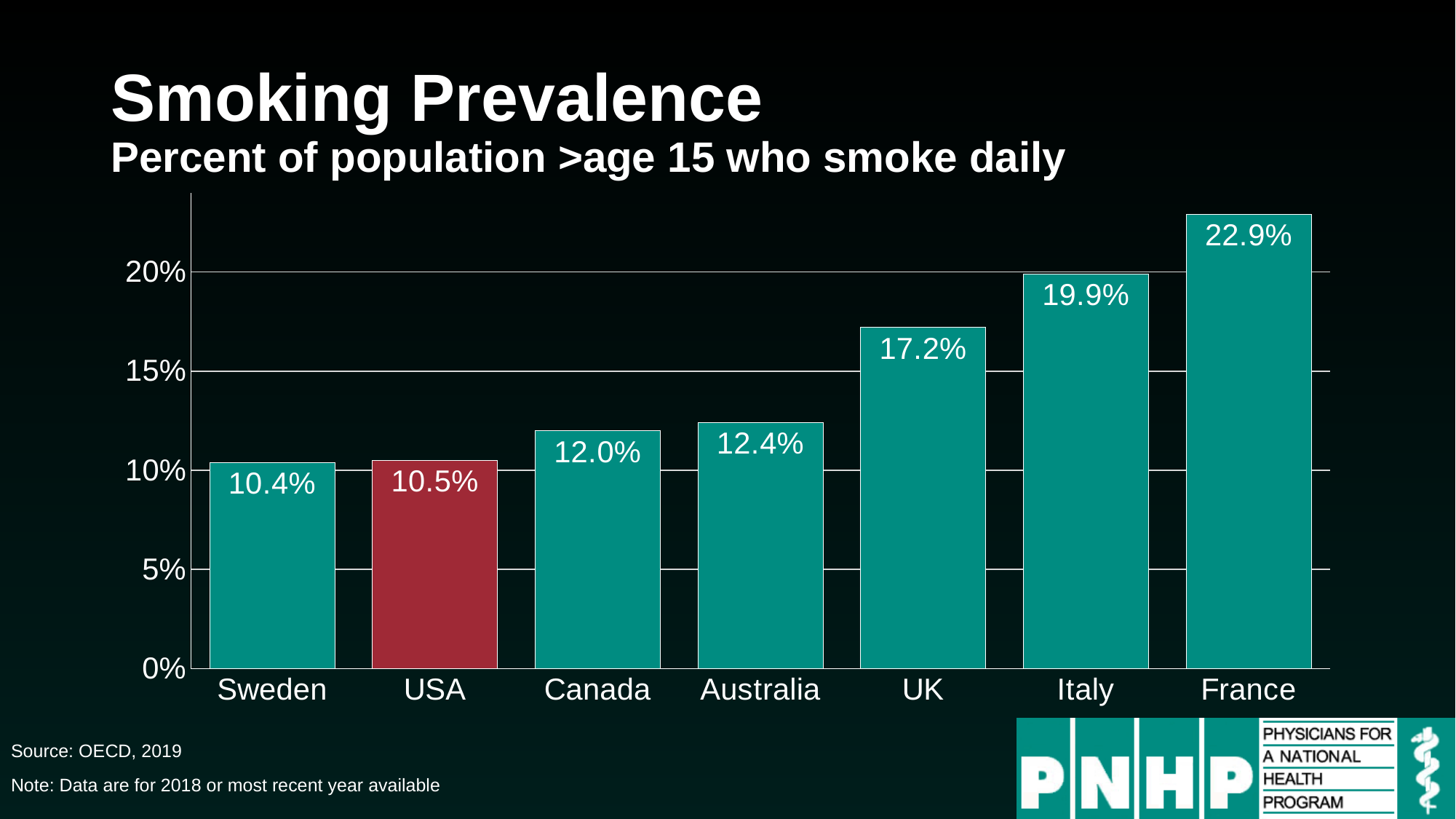

# Smoking Prevalence Percent of population >age 15 who smoke daily

### Chart

| Category | Series 1 |
|---|---|
| Sweden | 0.104 |
| USA | 0.105 |
| Canada | 0.12 |
| Australia | 0.124 |
| UK | 0.172 |
| Italy | 0.199 |
| France | 0.229 |
Source: OECD, 2019
Note: Data are for 2018 or most recent year available